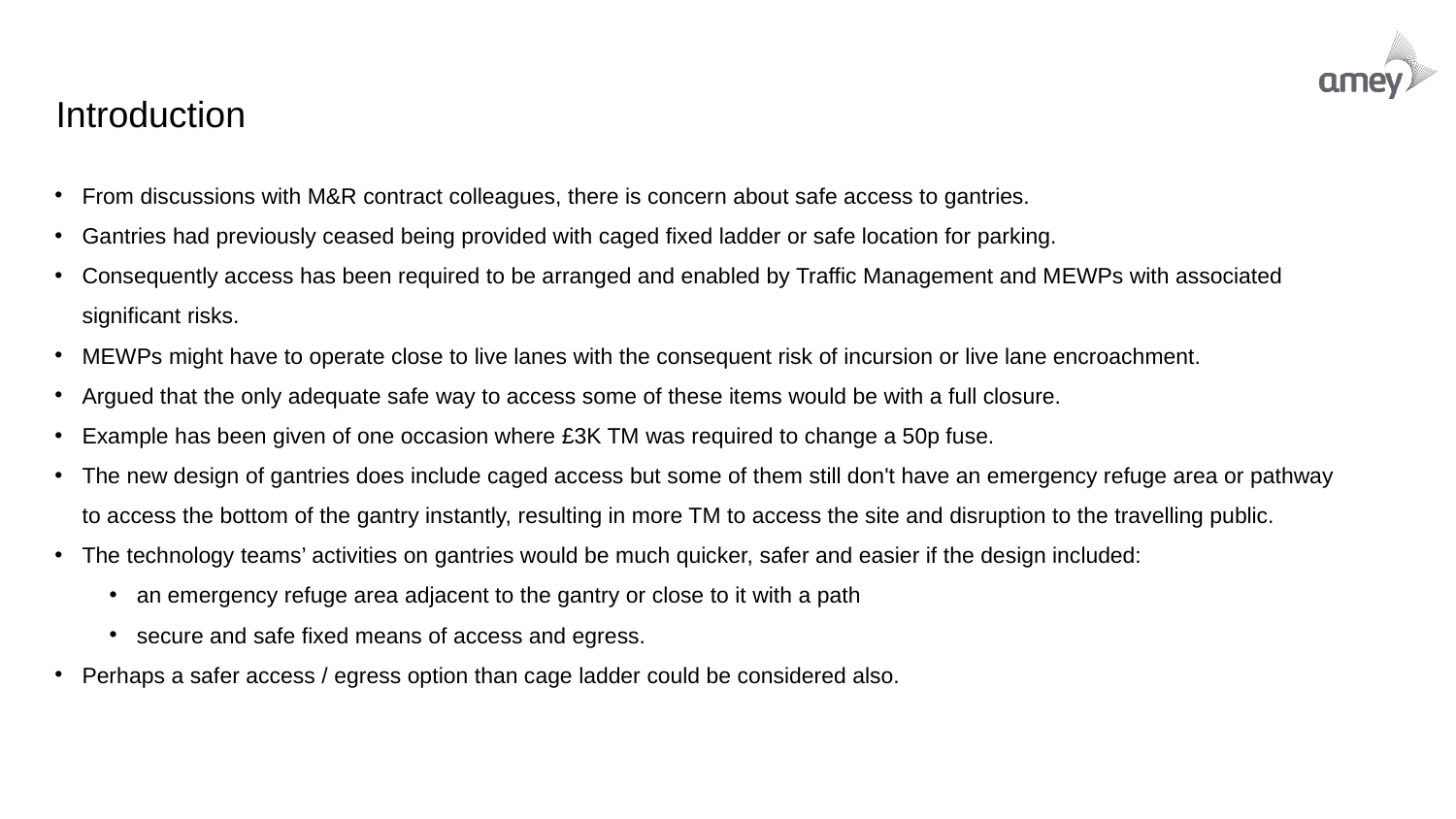

Introduction
From discussions with M&R contract colleagues, there is concern about safe access to gantries.
Gantries had previously ceased being provided with caged fixed ladder or safe location for parking.
Consequently access has been required to be arranged and enabled by Traffic Management and MEWPs with associated significant risks.
MEWPs might have to operate close to live lanes with the consequent risk of incursion or live lane encroachment.
Argued that the only adequate safe way to access some of these items would be with a full closure.
Example has been given of one occasion where £3K TM was required to change a 50p fuse.
The new design of gantries does include caged access but some of them still don't have an emergency refuge area or pathway to access the bottom of the gantry instantly, resulting in more TM to access the site and disruption to the travelling public.
The technology teams’ activities on gantries would be much quicker, safer and easier if the design included:
an emergency refuge area adjacent to the gantry or close to it with a path
secure and safe fixed means of access and egress.
Perhaps a safer access / egress option than cage ladder could be considered also.